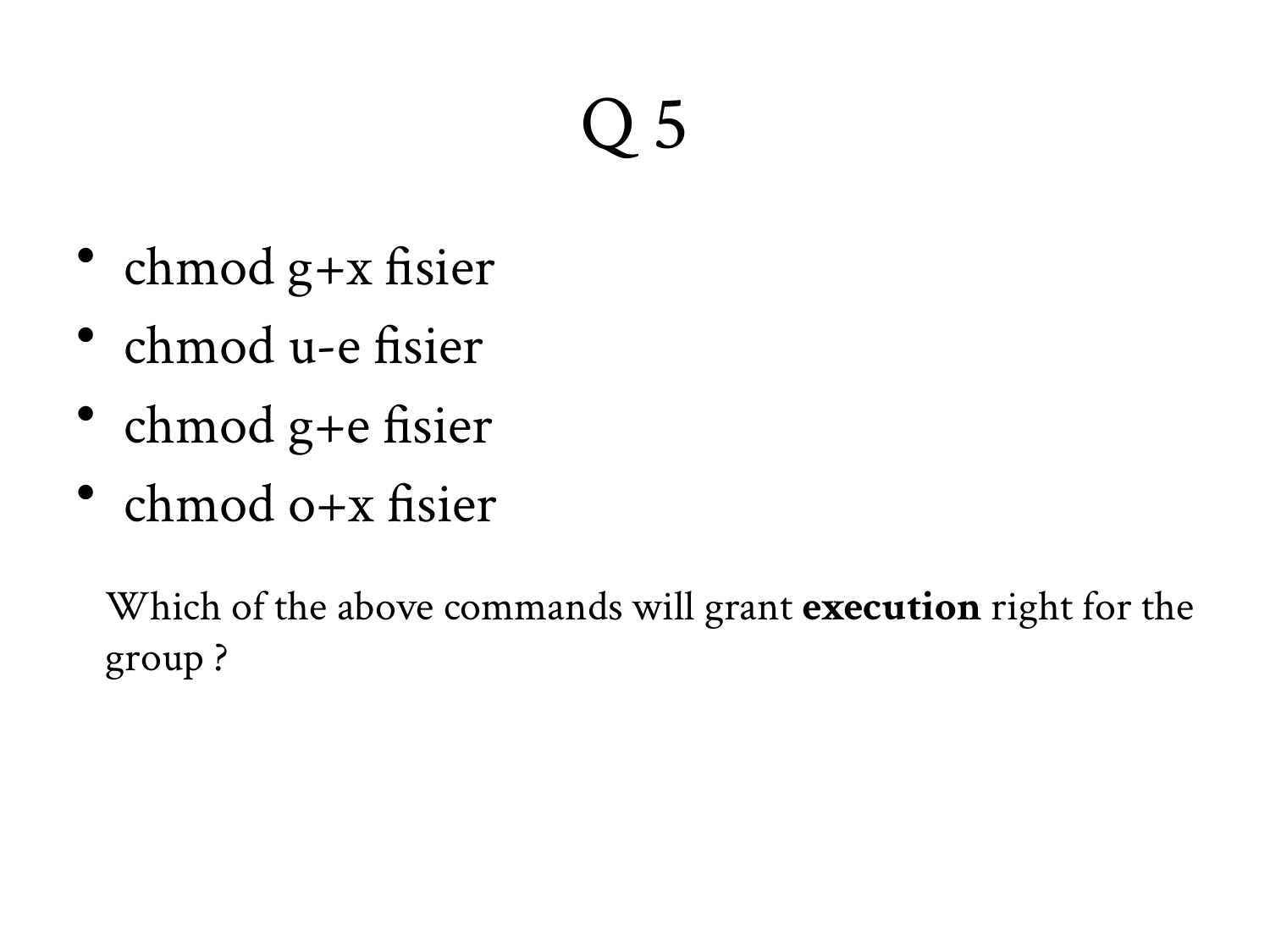

# Q 5
chmod g+x fisier
chmod u-e fisier
chmod g+e fisier
chmod o+x fisier
Which of the above commands will grant execution right for the group ?